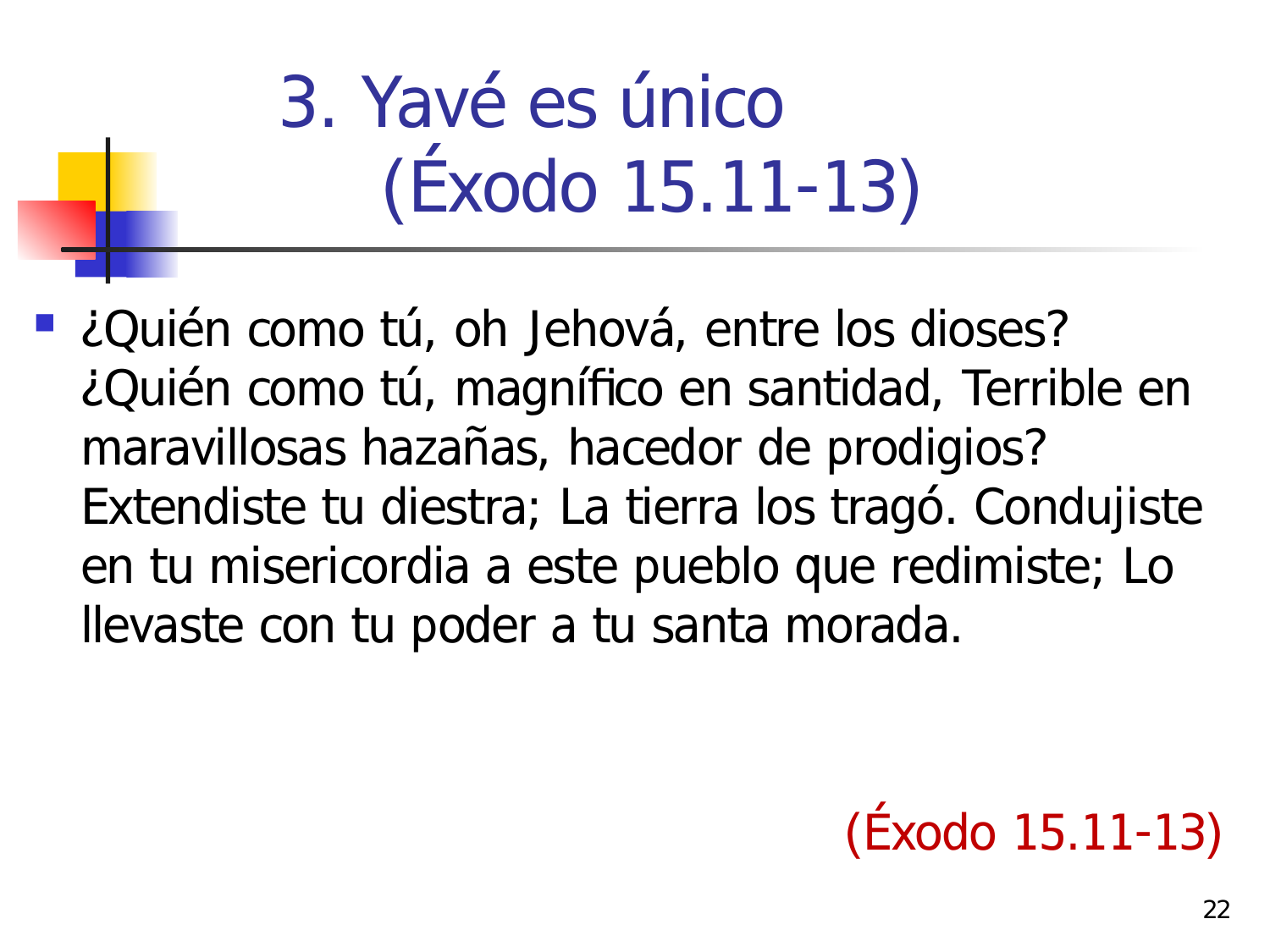

# 3. Yavé es único                        (Éxodo 15.11-13)
¿Quién como tú, oh Jehová, entre los dioses? ¿Quién como tú, magnífico en santidad, Terrible en maravillosas hazañas, hacedor de prodigios? Extendiste tu diestra; La tierra los tragó. Condujiste en tu misericordia a este pueblo que redimiste; Lo llevaste con tu poder a tu santa morada.

(Éxodo 15.11-13)
22